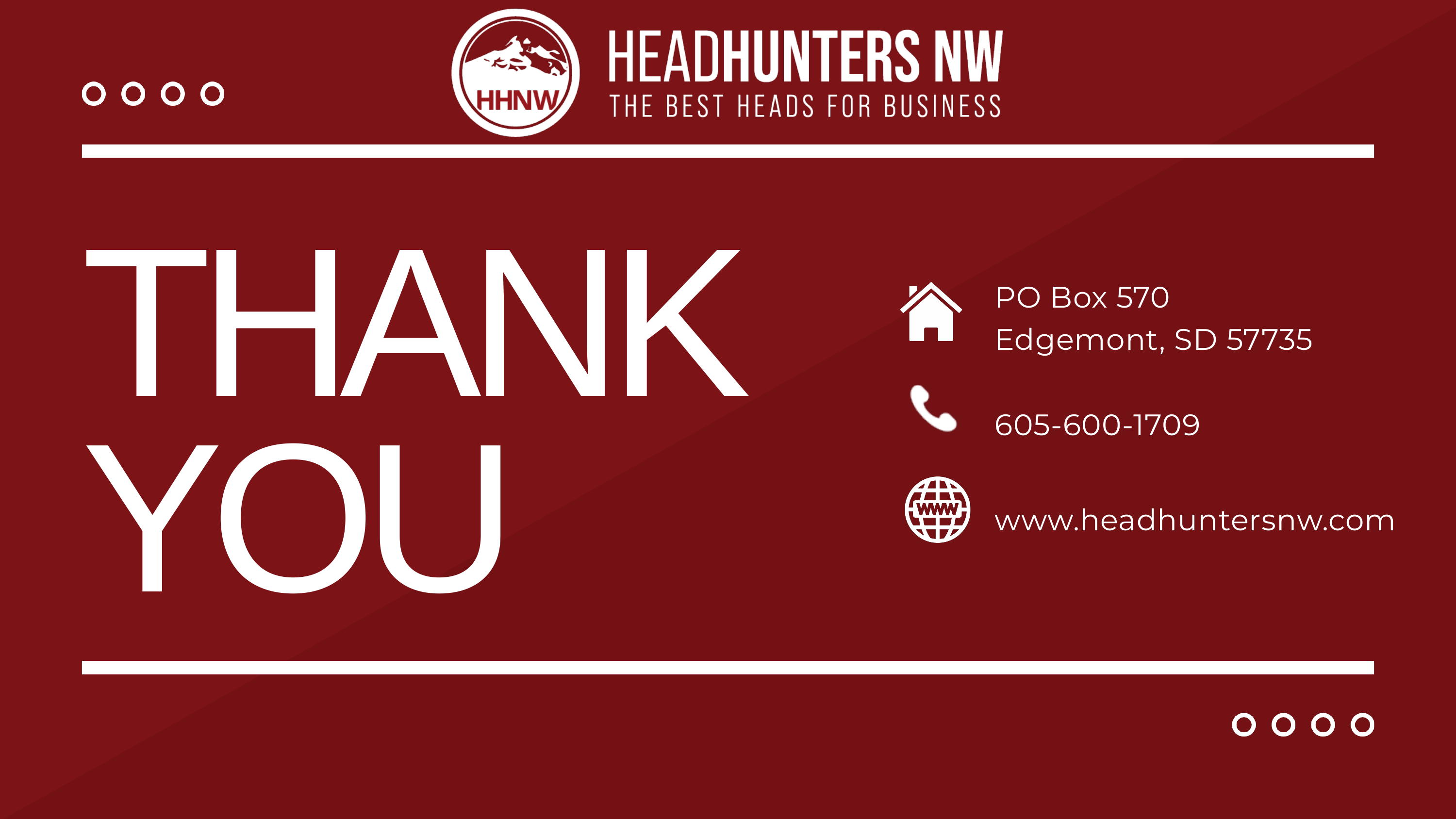

THANK YOU
PO Box 570
Edgemont, SD 57735

605-600-1709

www.headhuntersnw.com